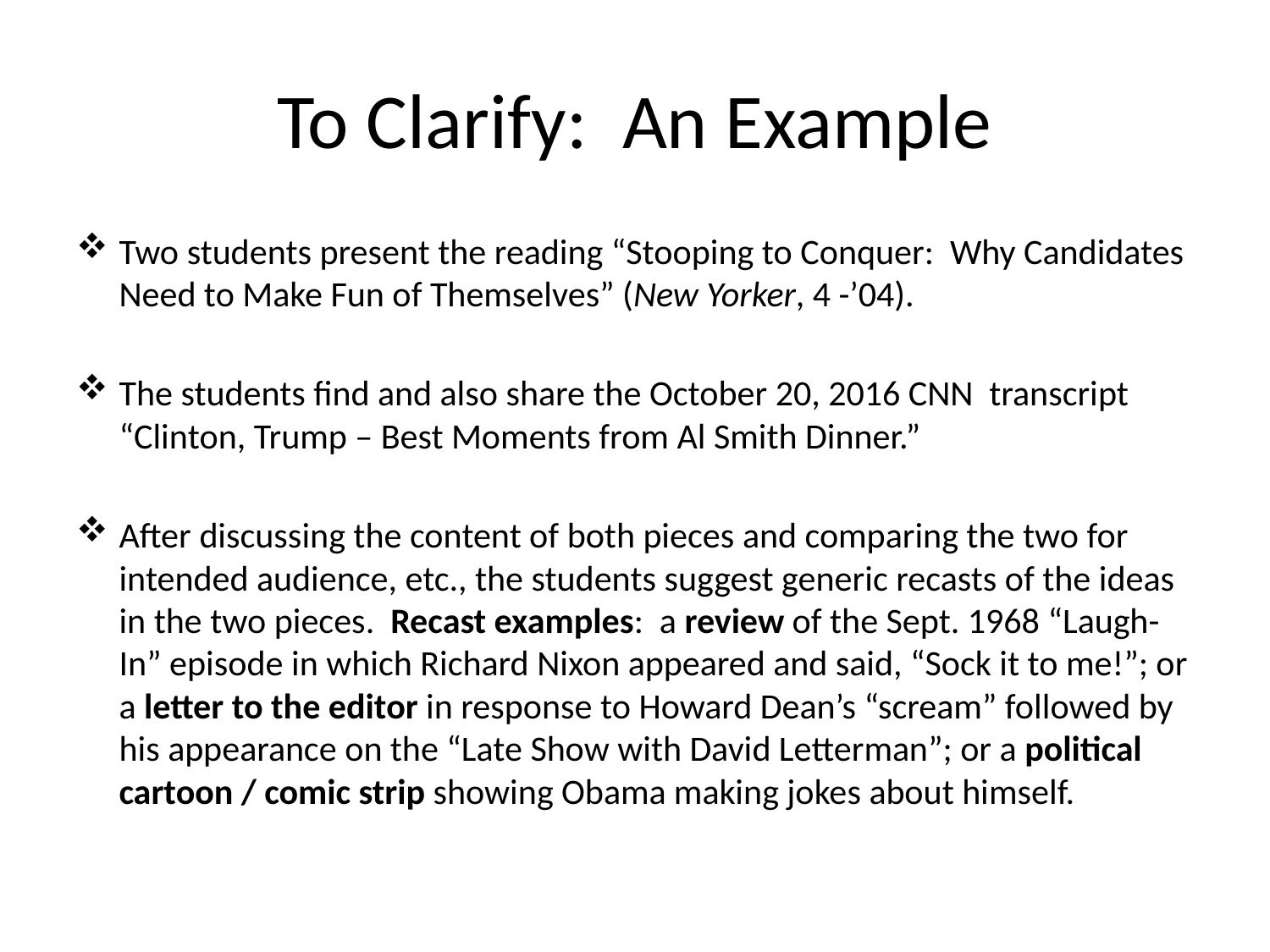

# To Clarify:  An Example
Two students present the reading “Stooping to Conquer:  Why Candidates Need to Make Fun of Themselves” (New Yorker, 4 -’04).

The students find and also share the October 20, 2016 CNN  transcript “Clinton, Trump – Best Moments from Al Smith Dinner.”

After discussing the content of both pieces and comparing the two for intended audience, etc., the students suggest generic recasts of the ideas in the two pieces.  Recast examples:  a review of the Sept. 1968 “Laugh-In” episode in which Richard Nixon appeared and said, “Sock it to me!”; or a letter to the editor in response to Howard Dean’s “scream” followed by his appearance on the “Late Show with David Letterman”; or a political cartoon / comic strip showing Obama making jokes about himself.